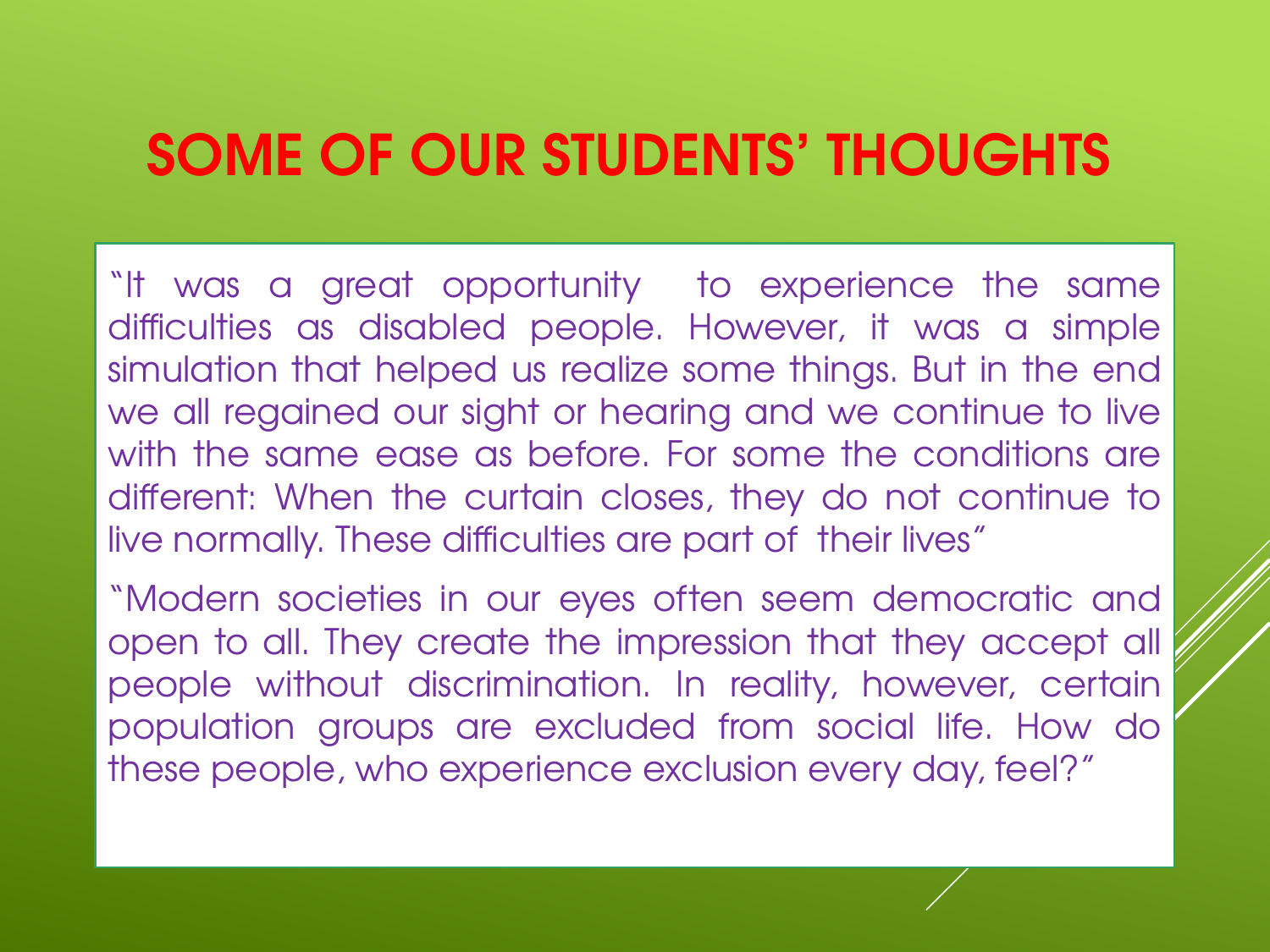

# SOME OF OUR STUDENTS’ THOUGHTS
“It was a great opportunity  to experience the same difficulties as disabled people. However, it was a simple simulation that helped us realize some things. But in the end we all regained our sight or hearing and we continue to live with the same ease as before. For some the conditions are different: When the curtain closes, they do not continue to live normally. These difficulties are part of  their lives”
“Modern societies in our eyes often seem democratic and open to all. They create the impression that they accept all people without discrimination. In reality, however, certain population groups are excluded from social life. How do these people, who experience exclusion every day, feel?”